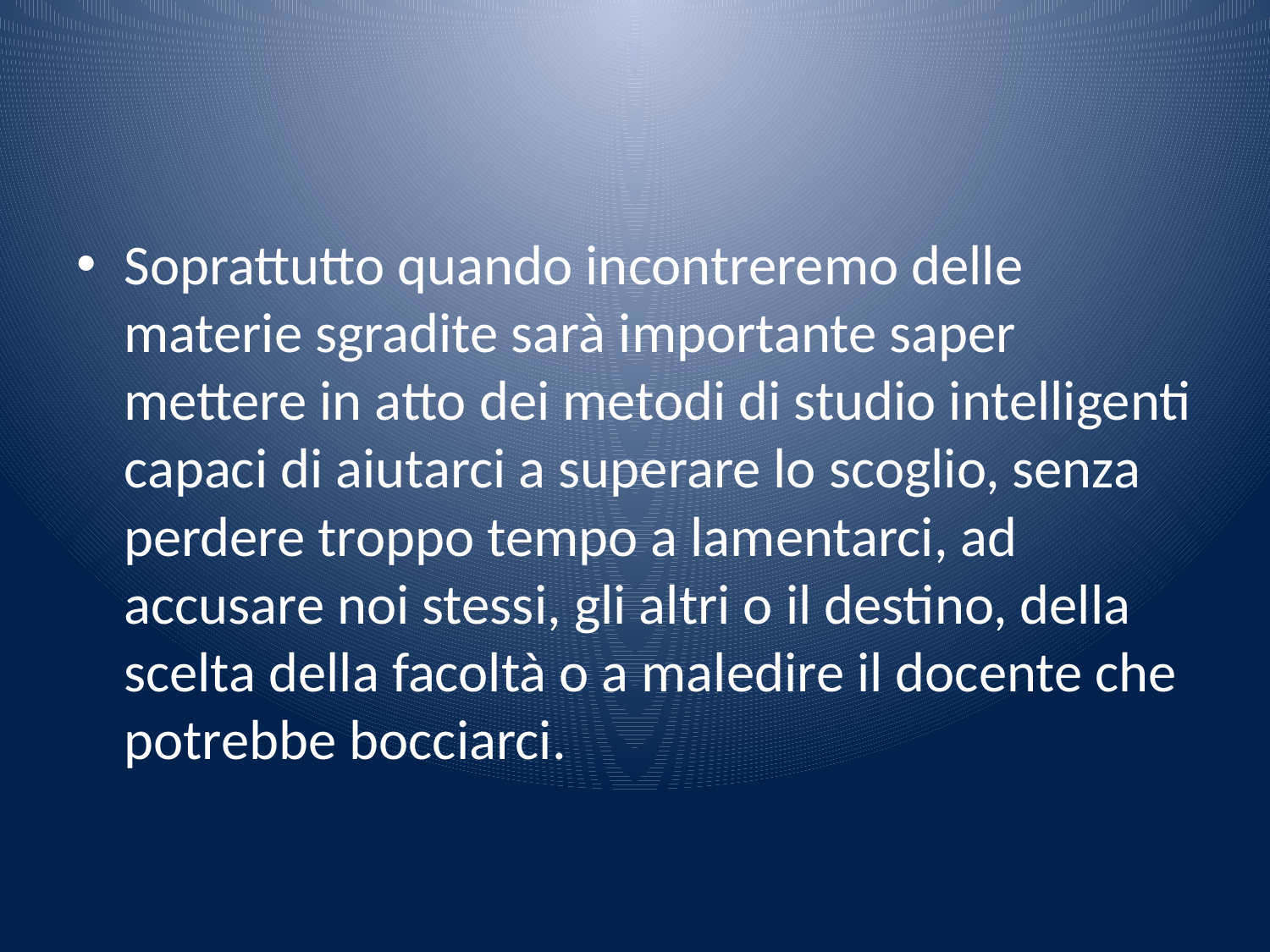

#
Soprattutto quando incontreremo delle materie sgradite sarà importante saper mettere in atto dei metodi di studio intelligenti capaci di aiutarci a superare lo scoglio, senza perdere troppo tempo a lamentarci, ad accusare noi stessi, gli altri o il destino, della scelta della facoltà o a maledire il docente che potrebbe bocciarci.